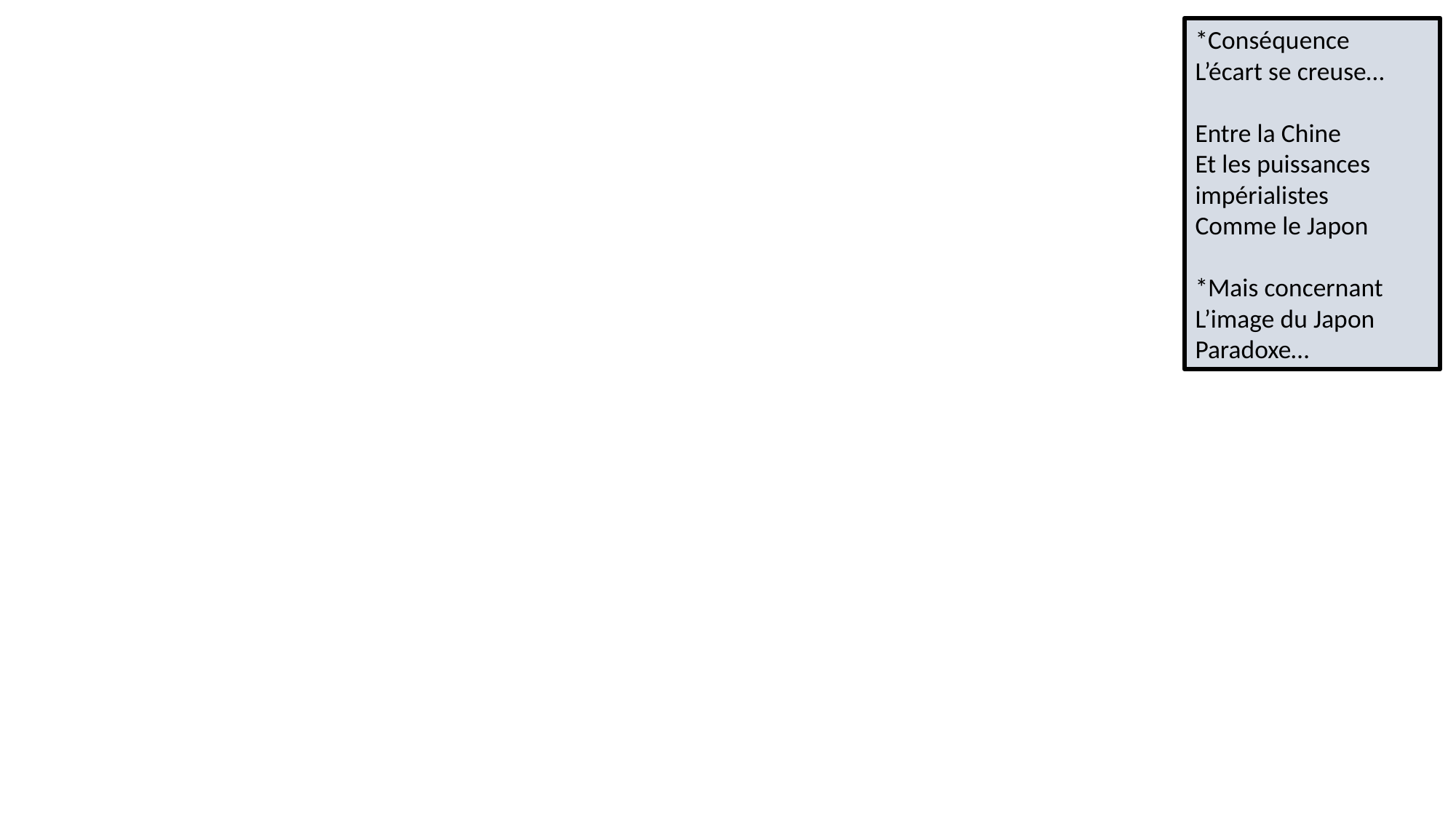

*Conséquence
L’écart se creuse…

Entre la Chine
Et les puissances impérialistes
Comme le Japon

*Mais concernant
L’image du Japon
Paradoxe…